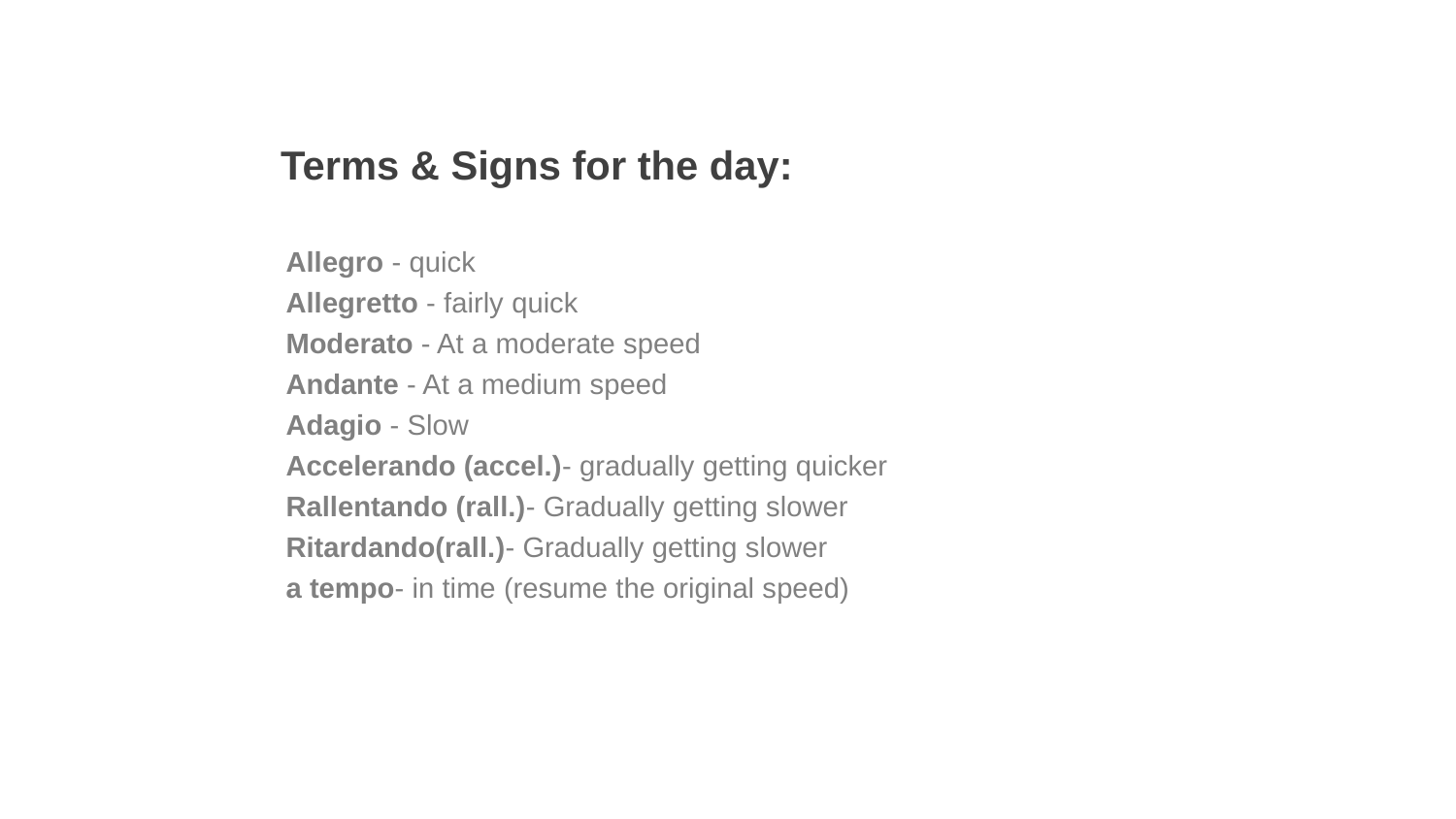

Terms & Signs for the day:
Allegro - quick
Allegretto - fairly quick
Moderato - At a moderate speed
Andante - At a medium speed
Adagio - Slow
Accelerando (accel.)- gradually getting quicker
Rallentando (rall.)- Gradually getting slower
Ritardando(rall.)- Gradually getting slower
a tempo- in time (resume the original speed)